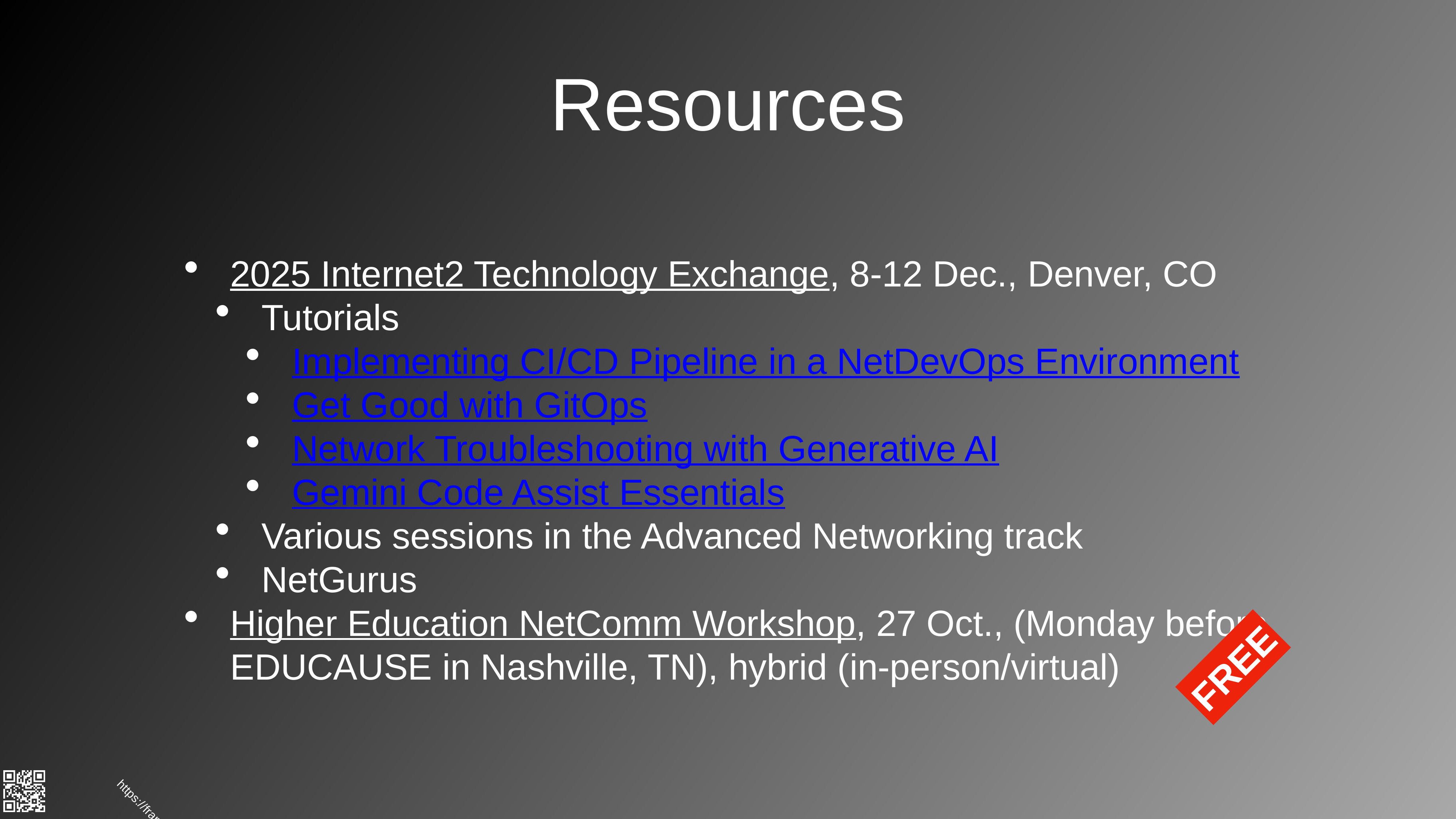

# Resources
2025 Internet2 Technology Exchange, 8-12 Dec., Denver, CO
Tutorials
Implementing CI/CD Pipeline in a NetDevOps Environment
Get Good with GitOps
Network Troubleshooting with Generative AI
Gemini Code Assist Essentials
Various sessions in the Advanced Networking track
NetGurus
Higher Education NetComm Workshop, 27 Oct., (Monday before EDUCAUSE in Nashville, TN), hybrid (in-person/virtual)
FREE